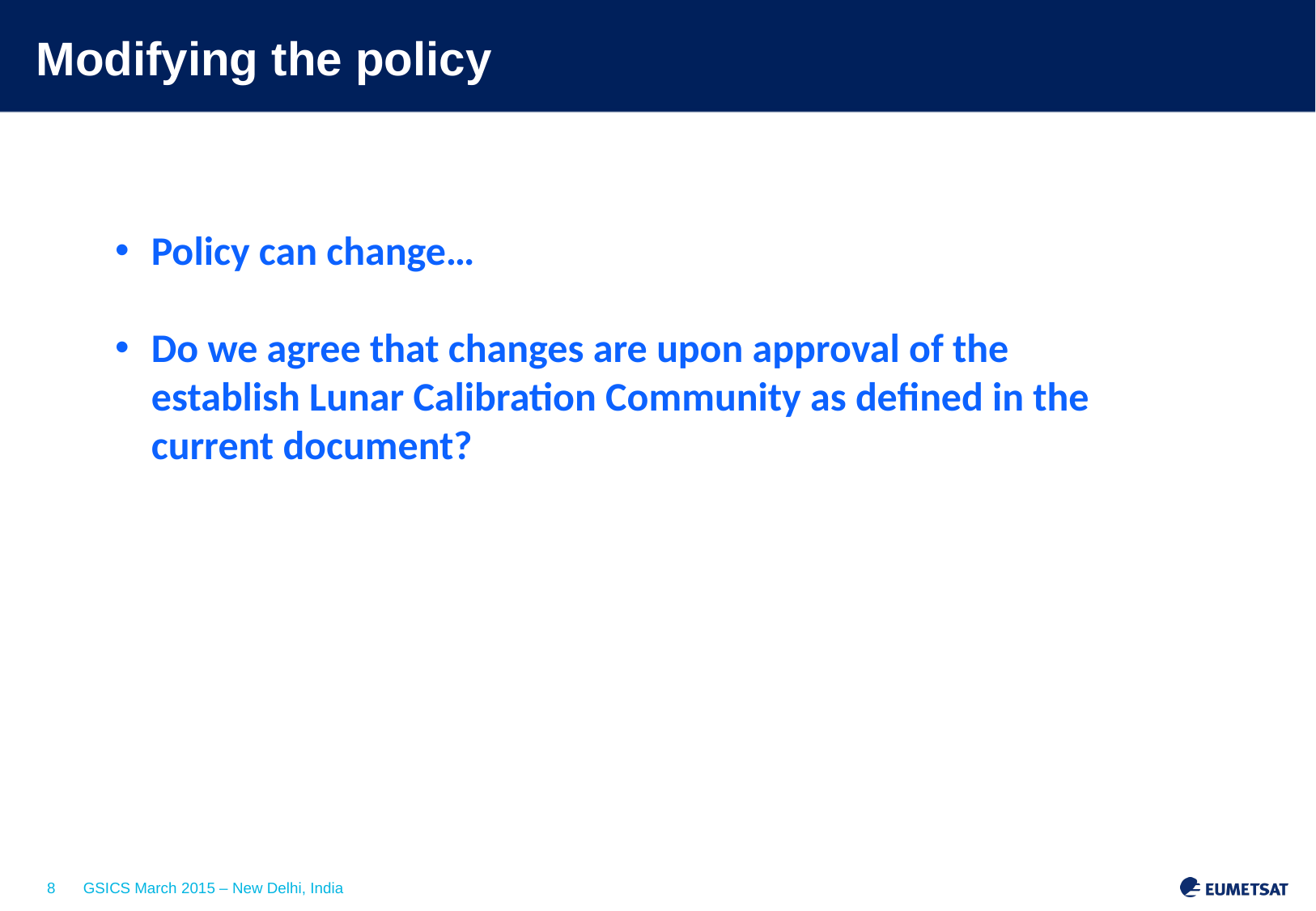

# Modifying the policy
Policy can change…

Do we agree that changes are upon approval of the establish Lunar Calibration Community as defined in the current document?